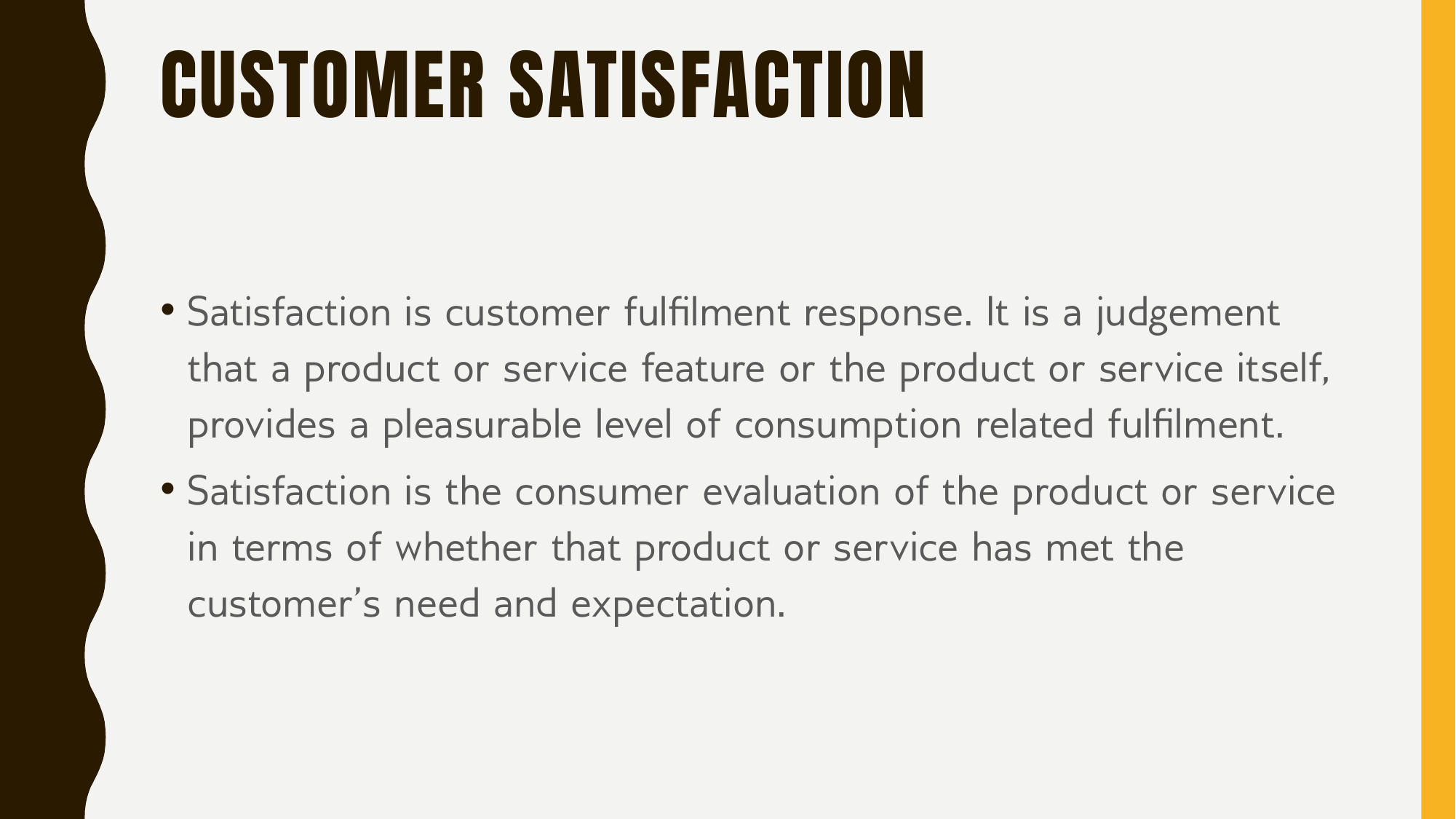

# Customer satisfaction
Satisfaction is customer fulfilment response. It is a judgement that a product or service feature or the product or service itself, provides a pleasurable level of consumption related fulfilment.
Satisfaction is the consumer evaluation of the product or service in terms of whether that product or service has met the customer’s need and expectation.